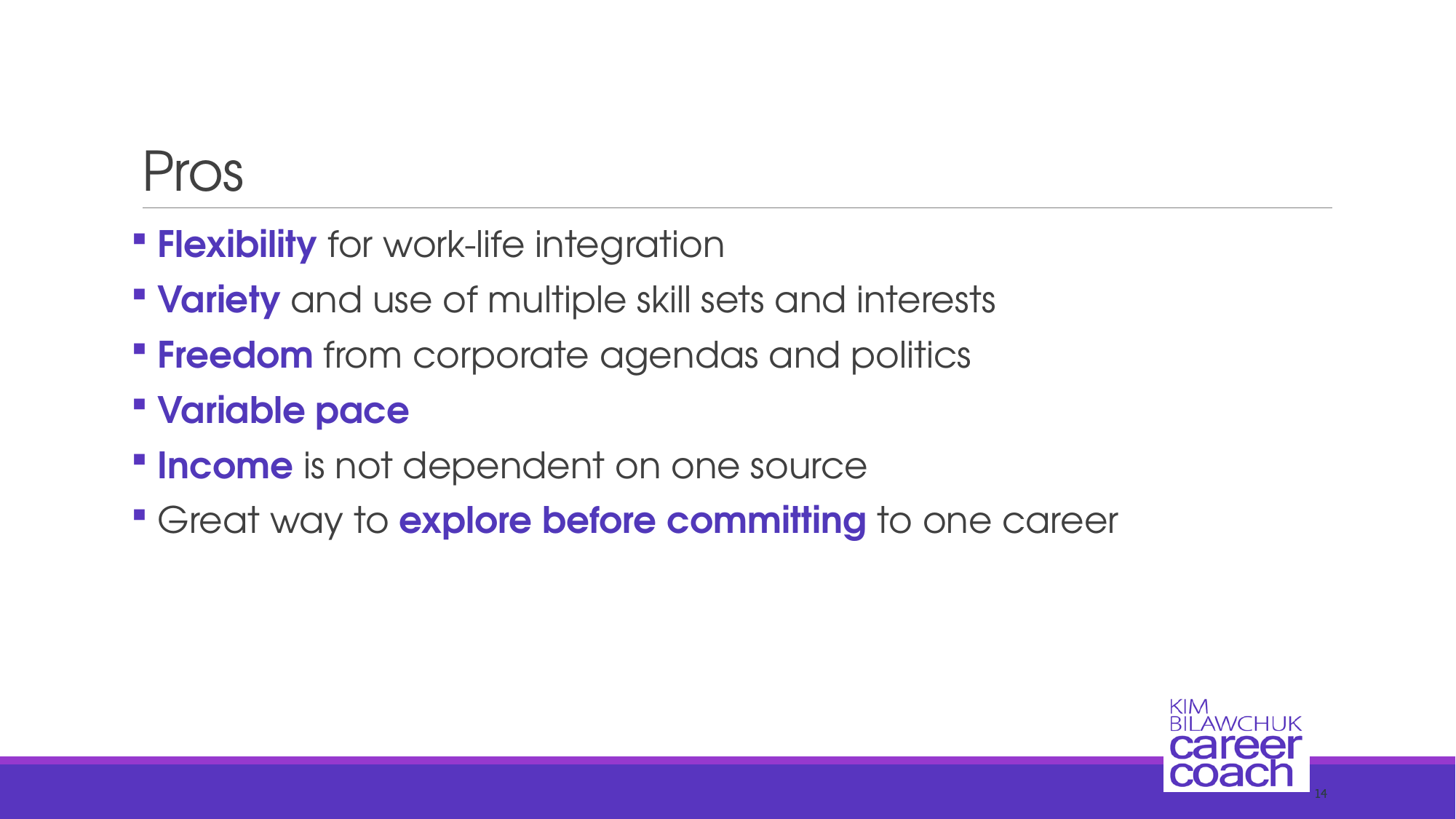

# Pros
 Flexibility for work-life integration
 Variety and use of multiple skill sets and interests
 Freedom from corporate agendas and politics
 Variable pace
 Income is not dependent on one source
 Great way to explore before committing to one career

14